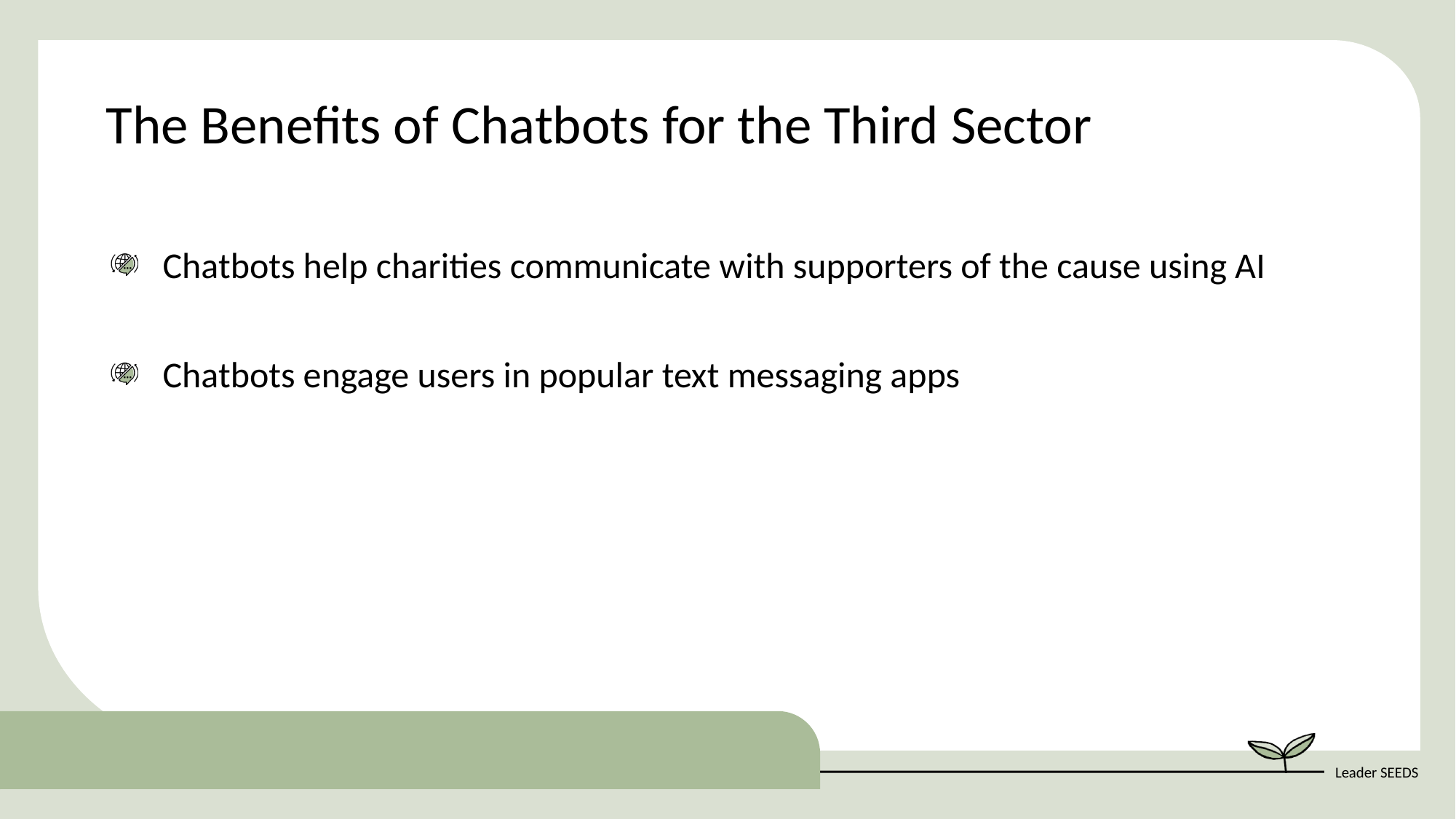

The Benefits of Chatbots for the Third Sector
Chatbots help charities communicate with supporters of the cause using AI

Chatbots engage users in popular text messaging apps